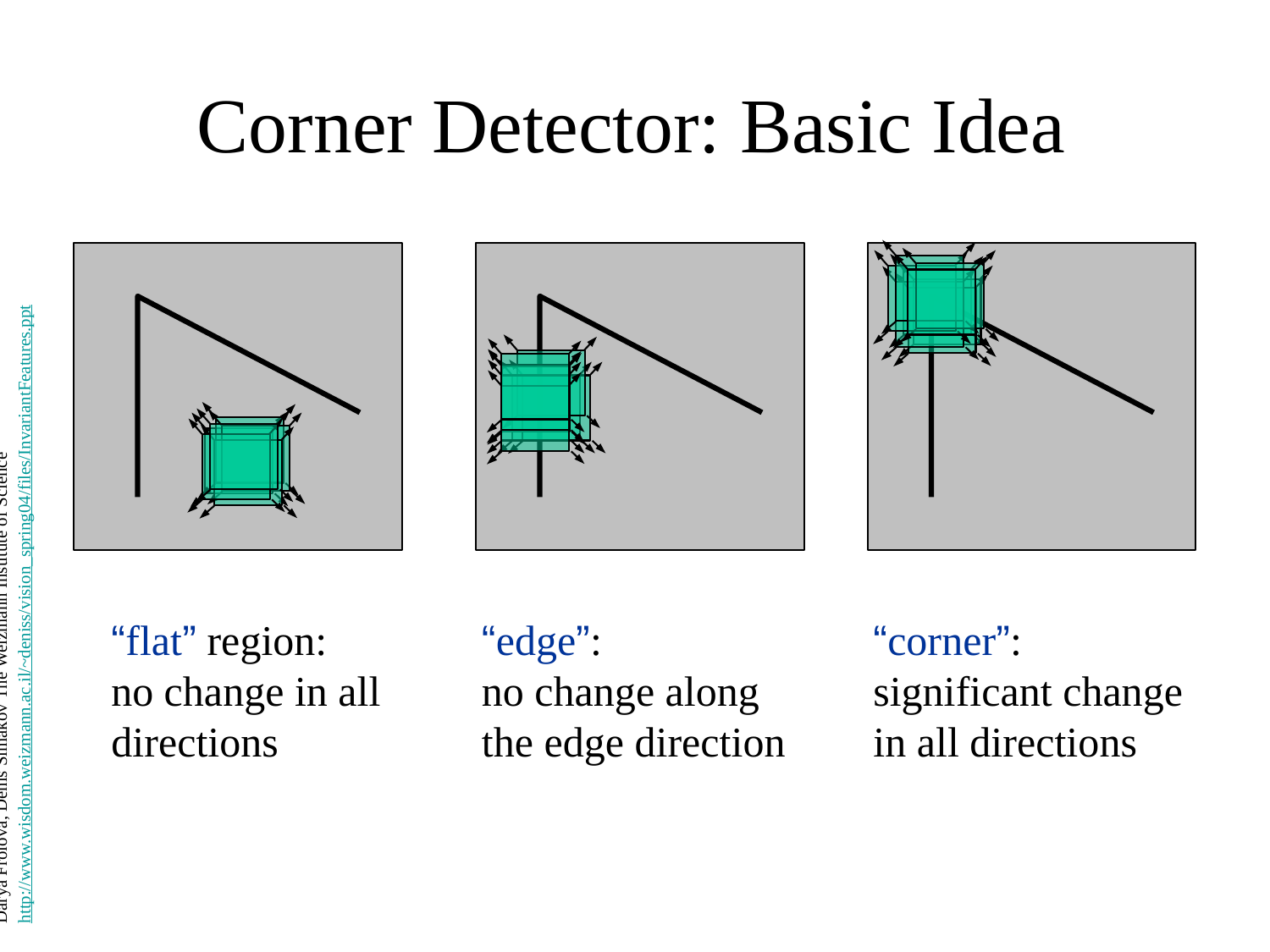

# Corner Detector: Basic Idea

Darya Frolova, Denis Simakov The Weizmann Institute of Science
http://www.wisdom.weizmann.ac.il/~deniss/vision_spring04/files/InvariantFeatures.ppt
“flat” region:
no change in all directions
“edge”:
no change along the edge direction
“corner”:
significant change in all directions